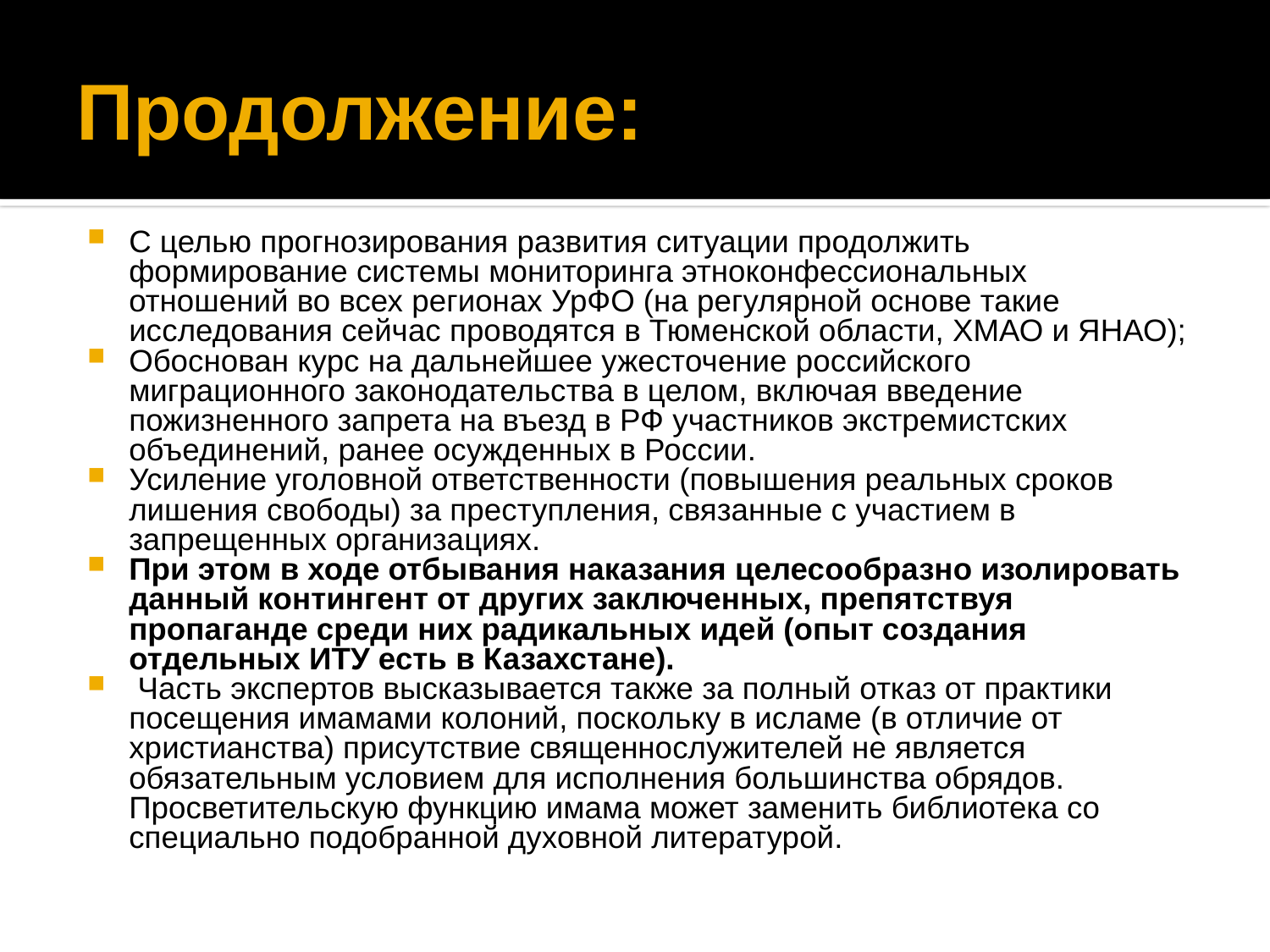

# Продолжение:
С целью прогнозирования развития ситуации продолжить формирование системы мониторинга этноконфессиональных отношений во всех регионах УрФО (на регулярной основе такие исследования сейчас проводятся в Тюменской области, ХМАО и ЯНАО);
Обоснован курс на дальнейшее ужесточение российского миграционного законодательства в целом, включая введение пожизненного запрета на въезд в РФ участников экстремистских объединений, ранее осужденных в России.
Усиление уголовной ответственности (повышения реальных сроков лишения свободы) за преступления, связанные с участием в запрещенных организациях.
При этом в ходе отбывания наказания целесообразно изолировать данный контингент от других заключенных, препятствуя пропаганде среди них радикальных идей (опыт создания отдельных ИТУ есть в Казахстане).
 Часть экспертов высказывается также за полный отказ от практики посещения имамами колоний, поскольку в исламе (в отличие от христианства) присутствие священнослужителей не является обязательным условием для исполнения большинства обрядов. Просветительскую функцию имама может заменить библиотека со специально подобранной духовной литературой.